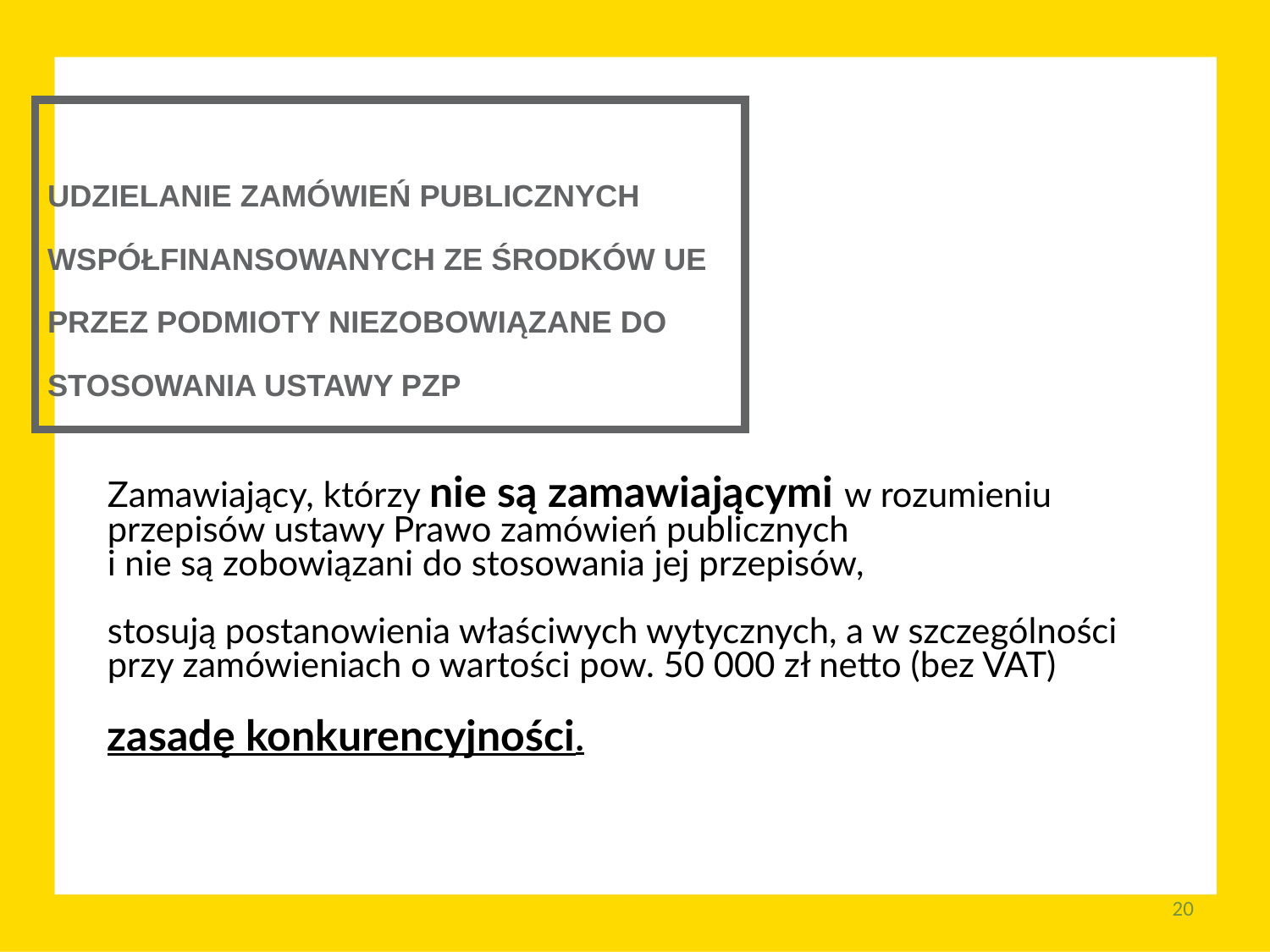

UDZIELANIE ZAMÓWIEŃ PUBLICZNYCH WSPÓŁFINANSOWANYCH ZE ŚRODKÓW UE PRZEZ PODMIOTY NIEZOBOWIĄZANE DO STOSOWANIA USTAWY PZP

Zamawiający, którzy nie są zamawiającymi w rozumieniu przepisów ustawy Prawo zamówień publicznych
i nie są zobowiązani do stosowania jej przepisów,
stosują postanowienia właściwych wytycznych, a w szczególności przy zamówieniach o wartości pow. 50 000 zł netto (bez VAT)
zasadę konkurencyjności.
20